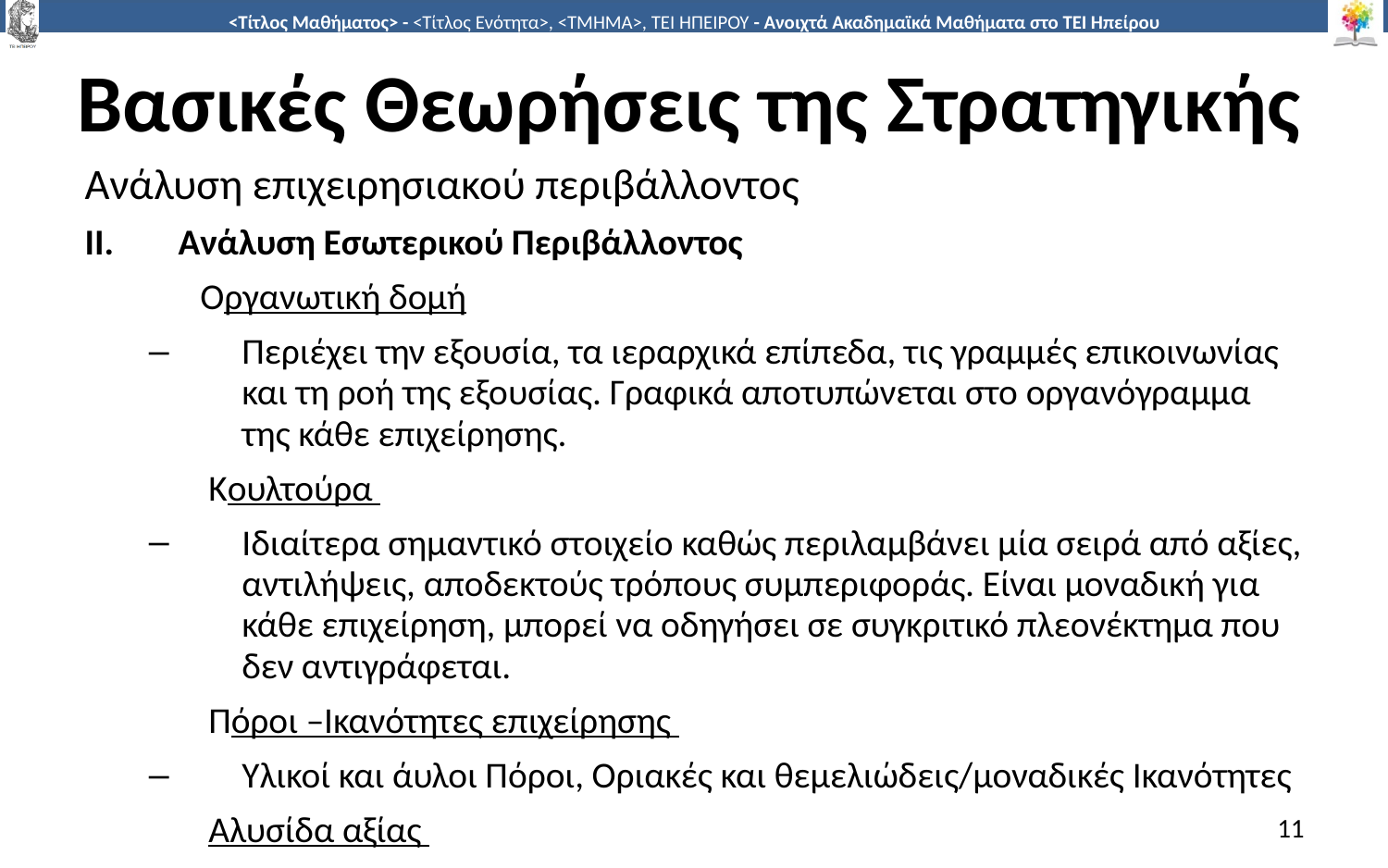

# Βασικές Θεωρήσεις της Στρατηγικής
Ανάλυση επιχειρησιακού περιβάλλοντος
Ανάλυση Εσωτερικού Περιβάλλοντος
        Οργανωτική δομή
Περιέχει την εξουσία, τα ιεραρχικά επίπεδα, τις γραμμές επικοινωνίας και τη ροή της εξουσίας. Γραφικά αποτυπώνεται στο οργανόγραμμα της κάθε επιχείρησης.
         Κουλτούρα
Ιδιαίτερα σημαντικό στοιχείο καθώς περιλαμβάνει μία σειρά από αξίες, αντιλήψεις, αποδεκτούς τρόπους συμπεριφοράς. Είναι μοναδική για κάθε επιχείρηση, μπορεί να οδηγήσει σε συγκριτικό πλεονέκτημα που δεν αντιγράφεται.
         Πόροι –Ικανότητες επιχείρησης
Υλικοί και άυλοι Πόροι, Οριακές και θεμελιώδεις/μοναδικές Ικανότητες
         Αλυσίδα αξίας

11